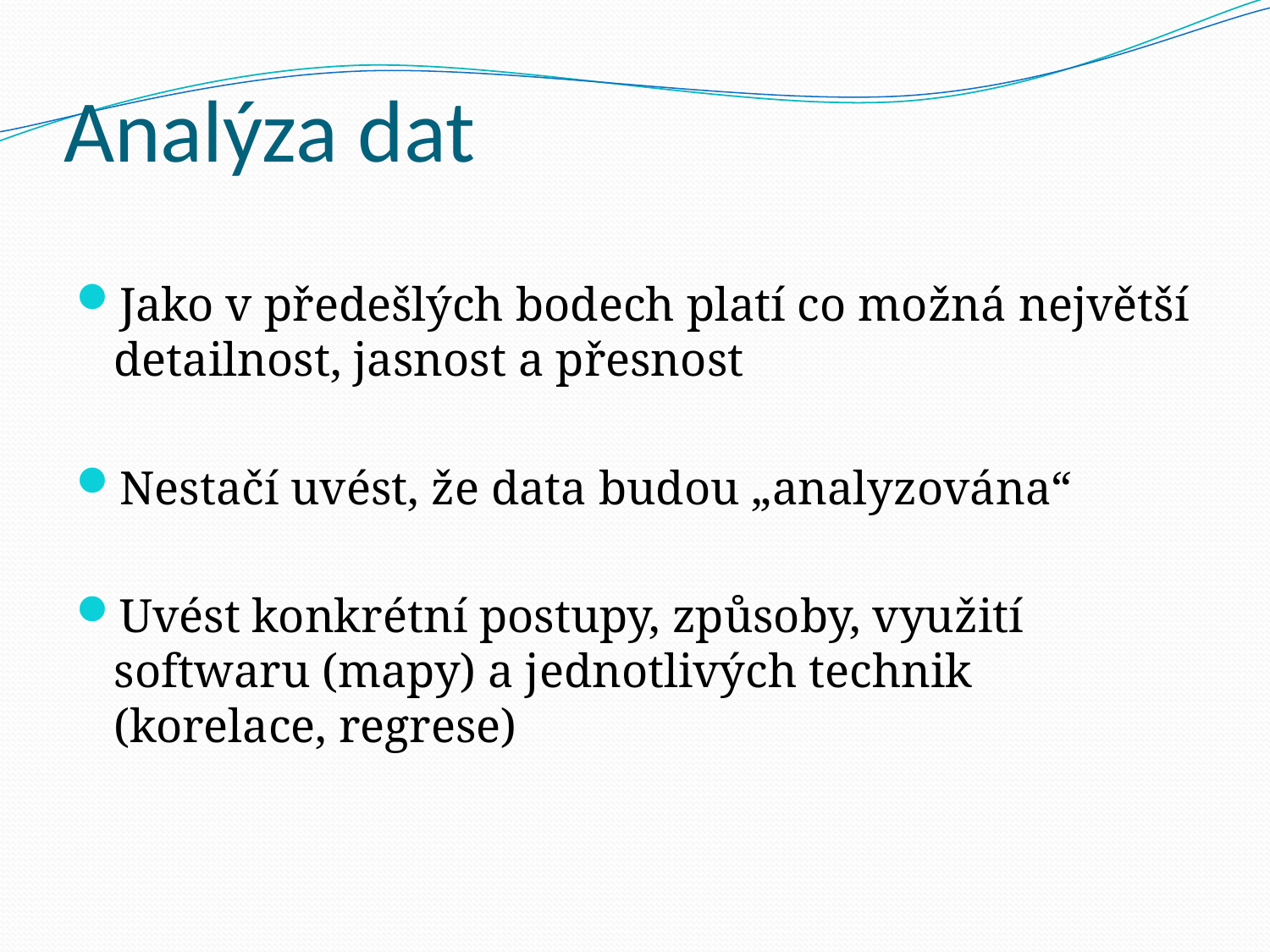

# Analýza dat
Jako v předešlých bodech platí co možná největší detailnost, jasnost a přesnost

Nestačí uvést, že data budou „analyzována“

Uvést konkrétní postupy, způsoby, využití softwaru (mapy) a jednotlivých technik (korelace, regrese)